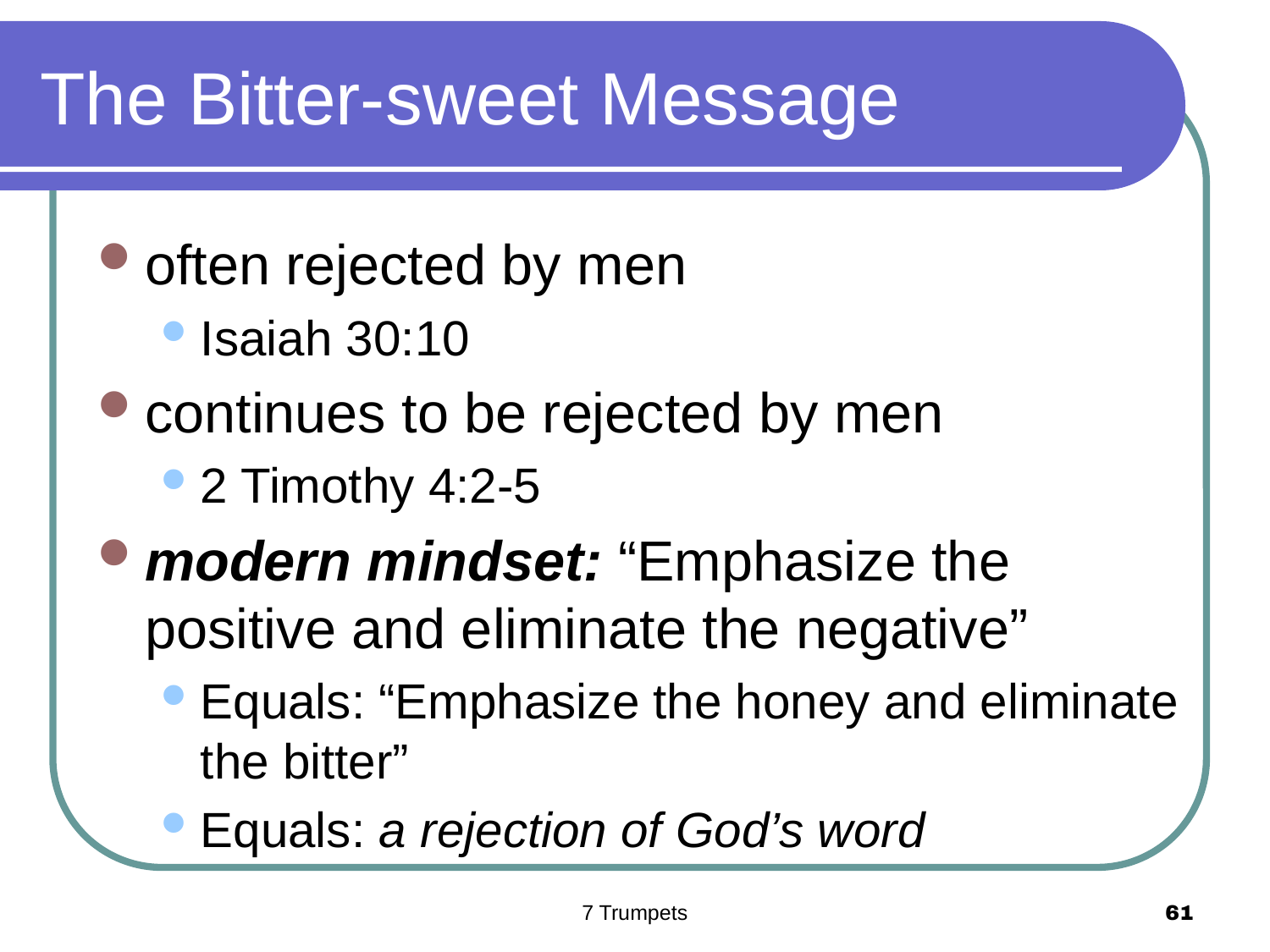

# The Bitter-sweet Message
often rejected by men
Isaiah 30:10
continues to be rejected by men
2 Timothy 4:2-5
modern mindset: “Emphasize the positive and eliminate the negative”
Equals: “Emphasize the honey and eliminate the bitter”
Equals: a rejection of God’s word
7 Trumpets
61